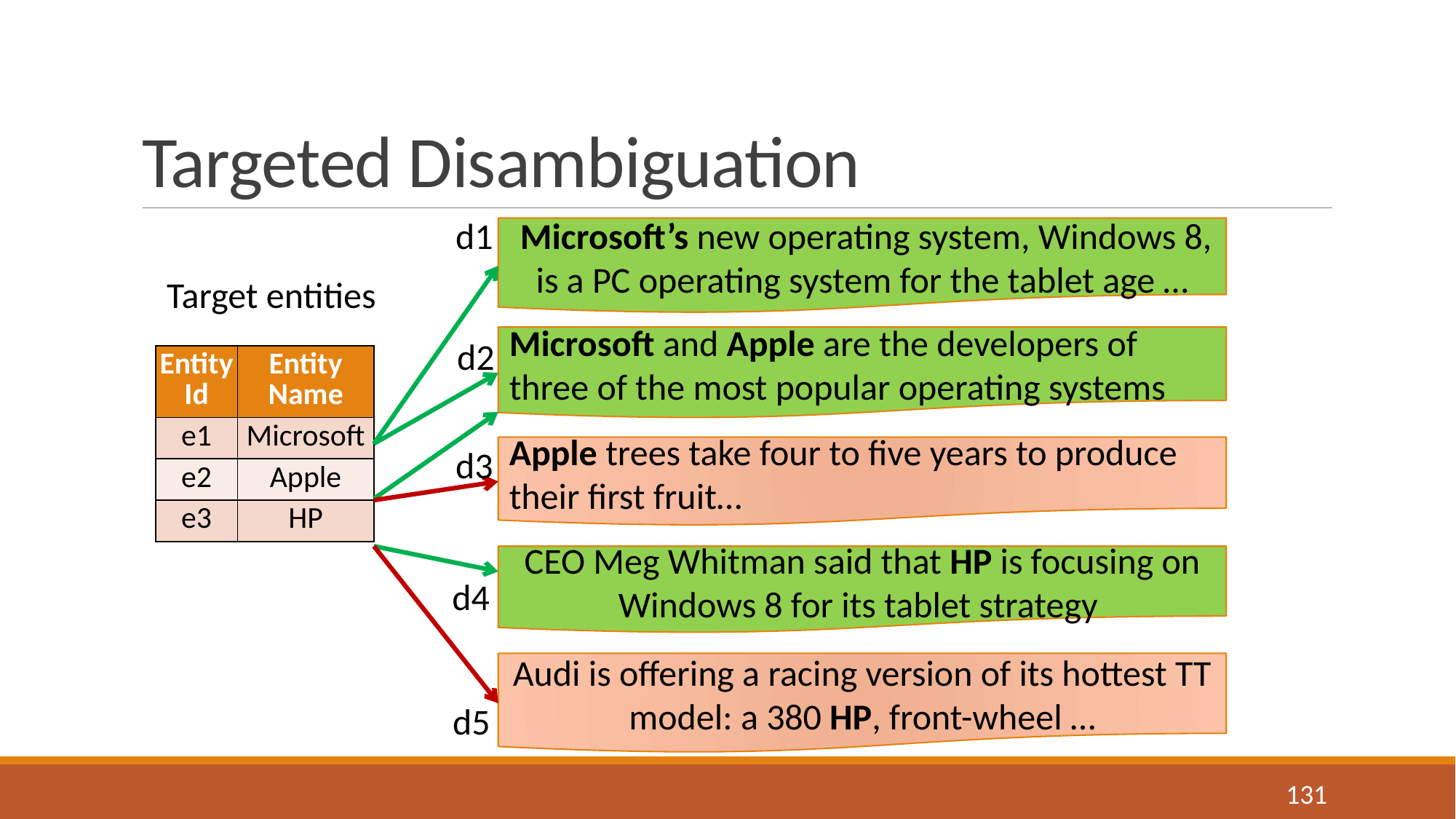

# Targeted Disambiguation
d1
 Microsoft’s new operating system, Windows 8, is a PC operating system for the tablet age …

Target entities
Microsoft and Apple are the developers of three of the most popular operating systems
d2
| Entity Id | Entity Name |
| --- | --- |
| e1 | Microsoft |
| e2 | Apple |
| e3 | HP |
d3
Apple trees take four to five years to produce their first fruit…
CEO Meg Whitman said that HP is focusing on Windows 8 for its tablet strategy
d4
Audi is offering a racing version of its hottest TT model: a 380 HP, front-wheel …
d5
131